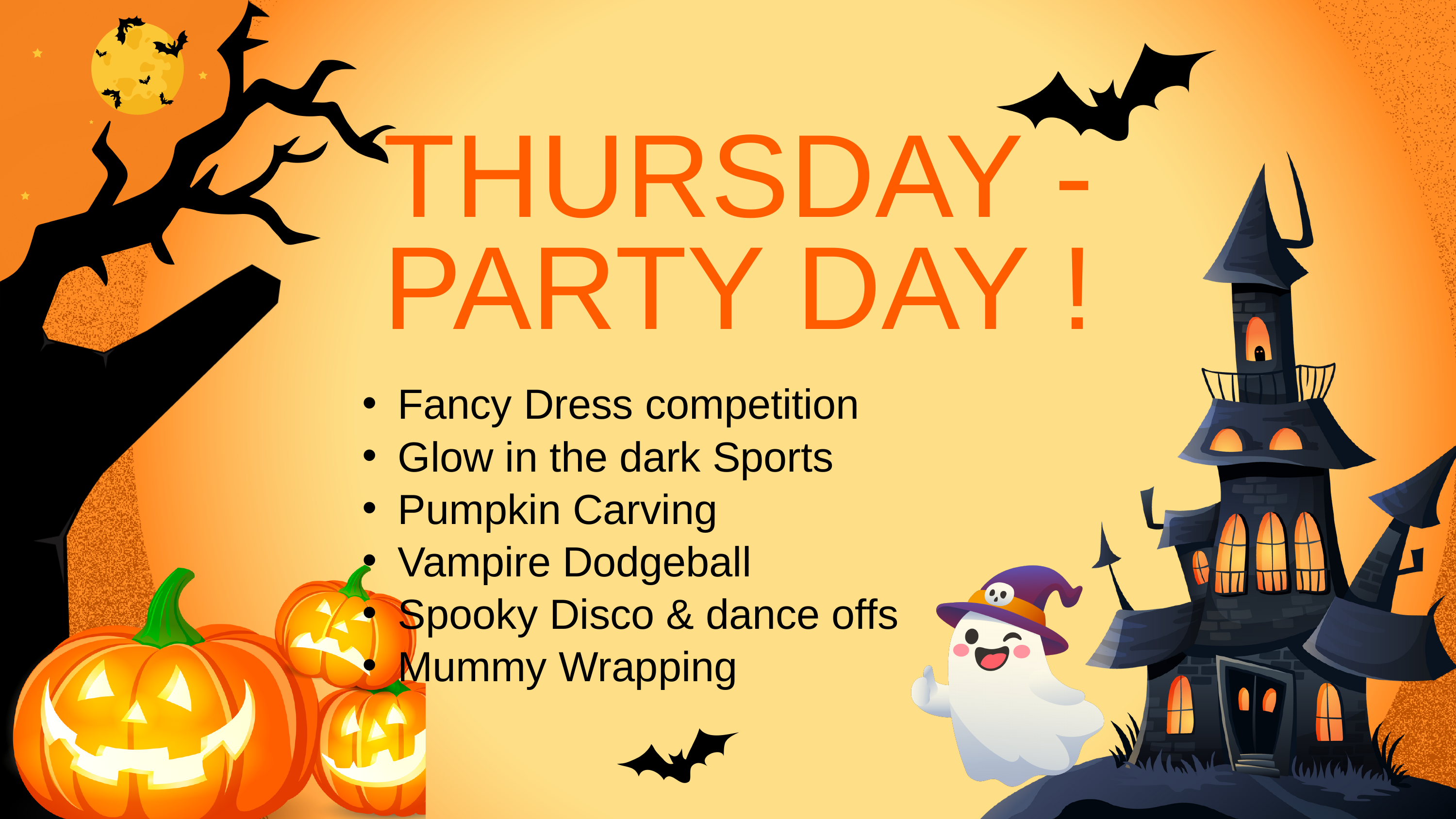

THURSDAY - PARTY DAY !

Fancy Dress competition
Glow in the dark Sports
Pumpkin Carving
Vampire Dodgeball
Spooky Disco & dance offs
Mummy Wrapping